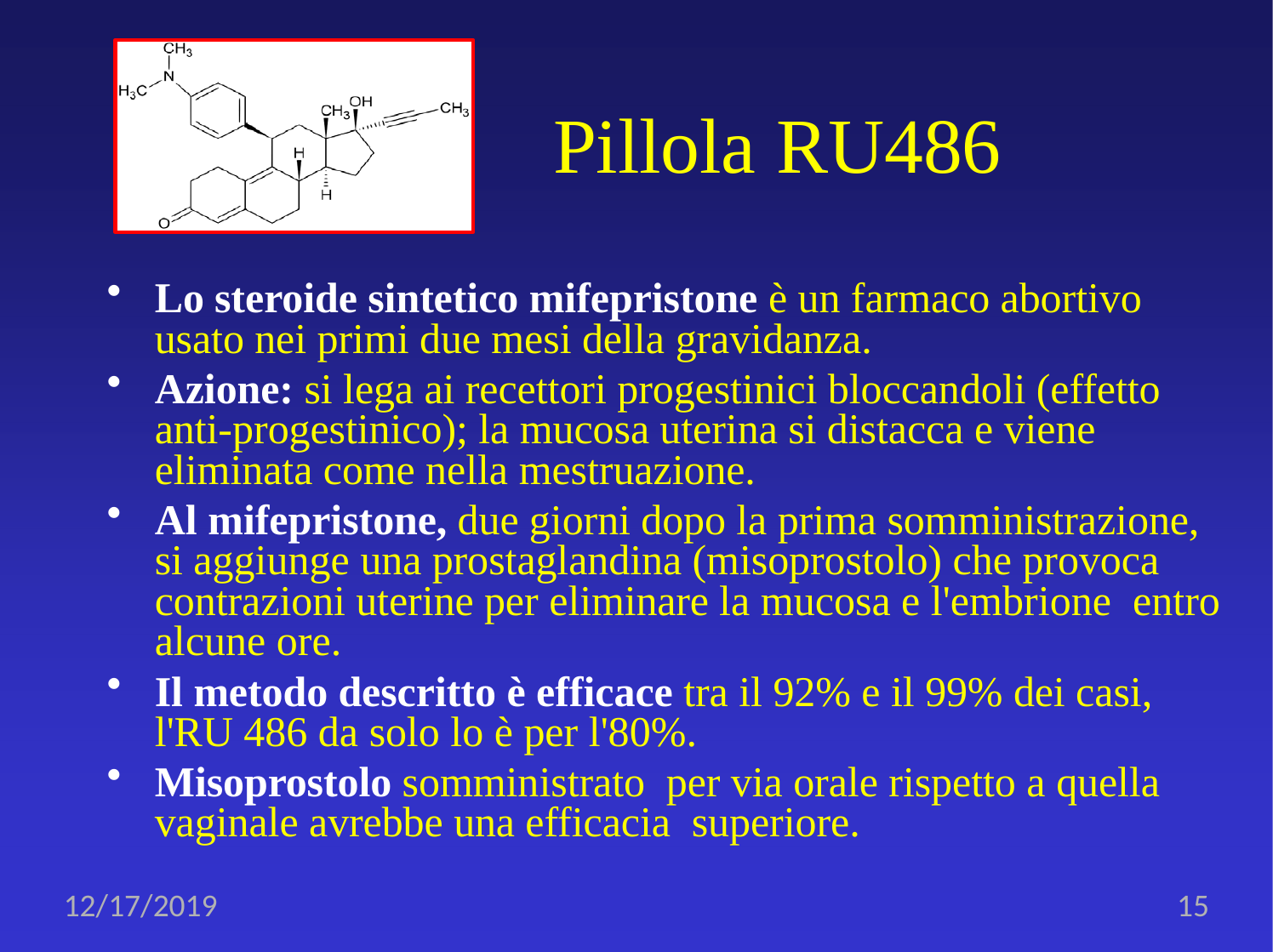

# Pillola RU486
Lo steroide sintetico mifepristone è un farmaco abortivo  usato nei primi due mesi della gravidanza.
Azione: si lega ai recettori progestinici bloccandoli (effetto  anti-progestinico); la mucosa uterina si distacca e viene  eliminata come nella mestruazione.
Al mifepristone, due giorni dopo la prima somministrazione,  si aggiunge una prostaglandina (misoprostolo) che provoca  contrazioni uterine per eliminare la mucosa e l'embrione  entro alcune ore.
Il metodo descritto è efficace tra il 92% e il 99% dei casi,  l'RU 486 da solo lo è per l'80%.
Misoprostolo somministrato  per via orale rispetto a quella vaginale avrebbe una efficacia  superiore.
12/17/2019
15